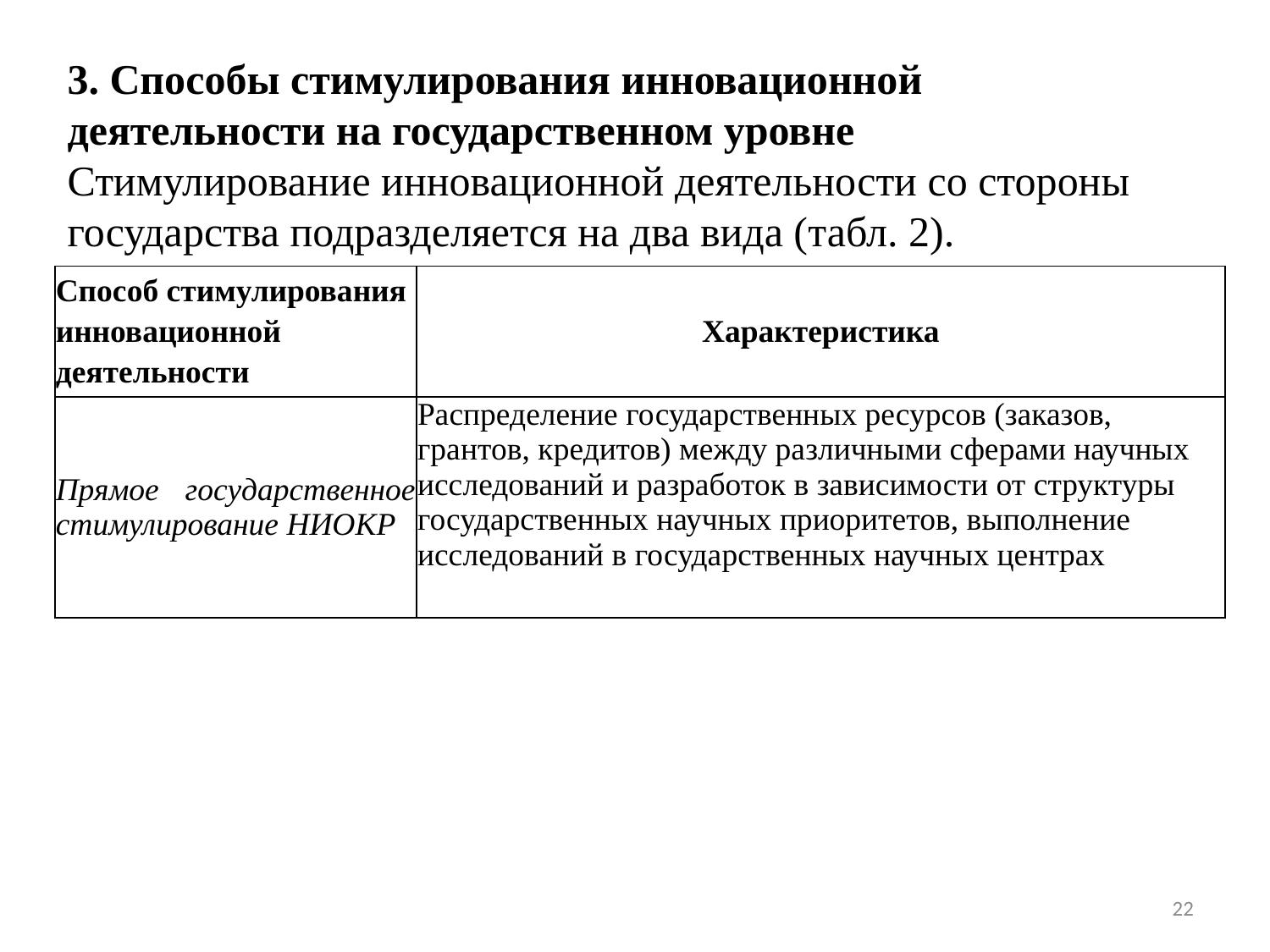

3. Способы стимулирования инновационной деятельности на государственном уровне
Стимулирование инновационной деятельности со стороны государства подразделяется на два вида (табл. 2).
| Способ стимулирования инновационной деятельности | Характеристика |
| --- | --- |
| Прямое государственное стимулирование НИОКР | Распределение государственных ресурсов (заказов, грантов, кредитов) между различными сферами научных исследований и разработок в зависимости от структуры государственных научных приоритетов, выполнение исследований в государственных научных центрах |
22